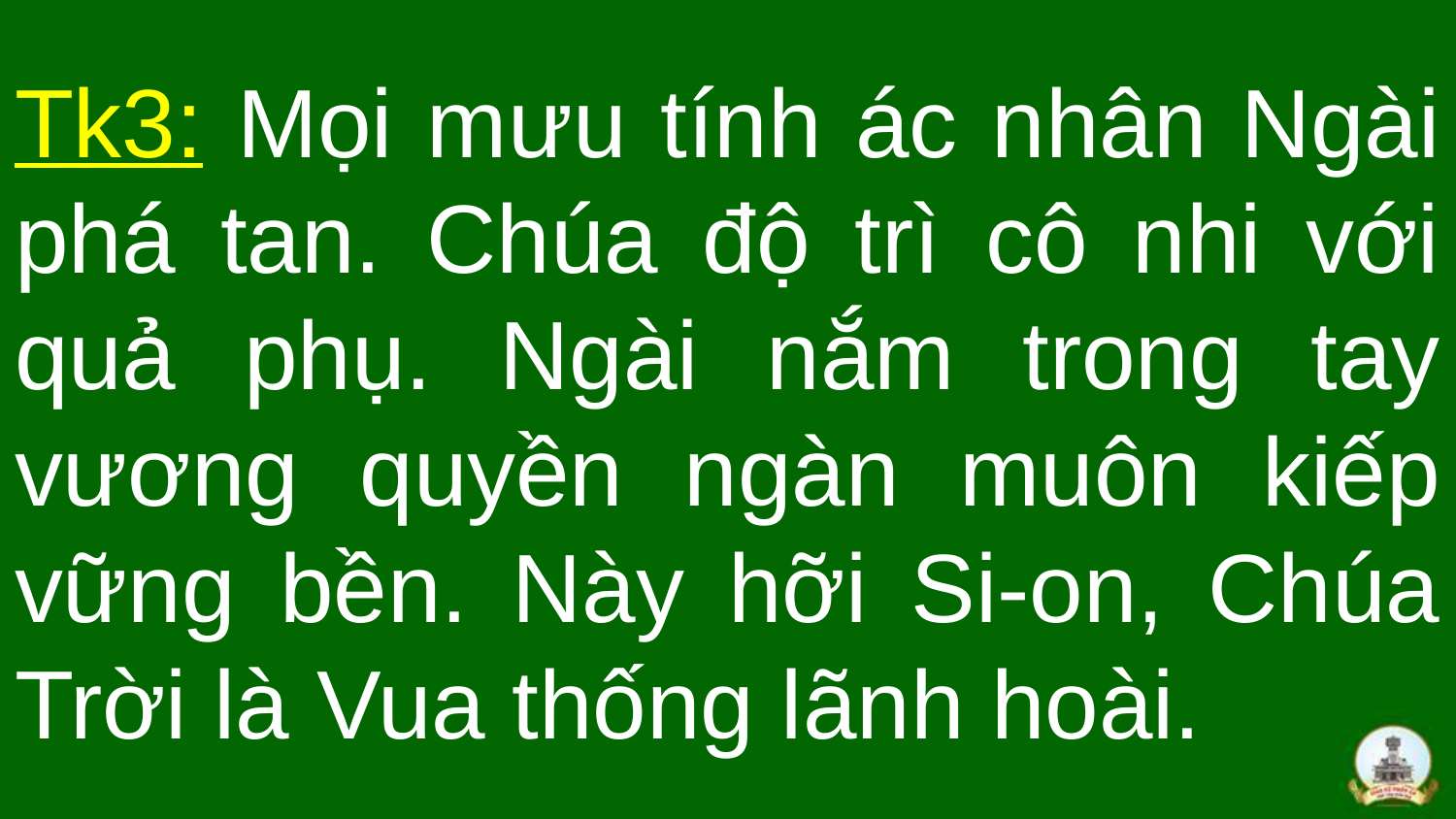

# Tk3: Mọi mưu tính ác nhân Ngài phá tan. Chúa độ trì cô nhi với quả phụ. Ngài nắm trong tay vương quyền ngàn muôn kiếp vững bền. Này hỡi Si-on, Chúa Trời là Vua thống lãnh hoài.